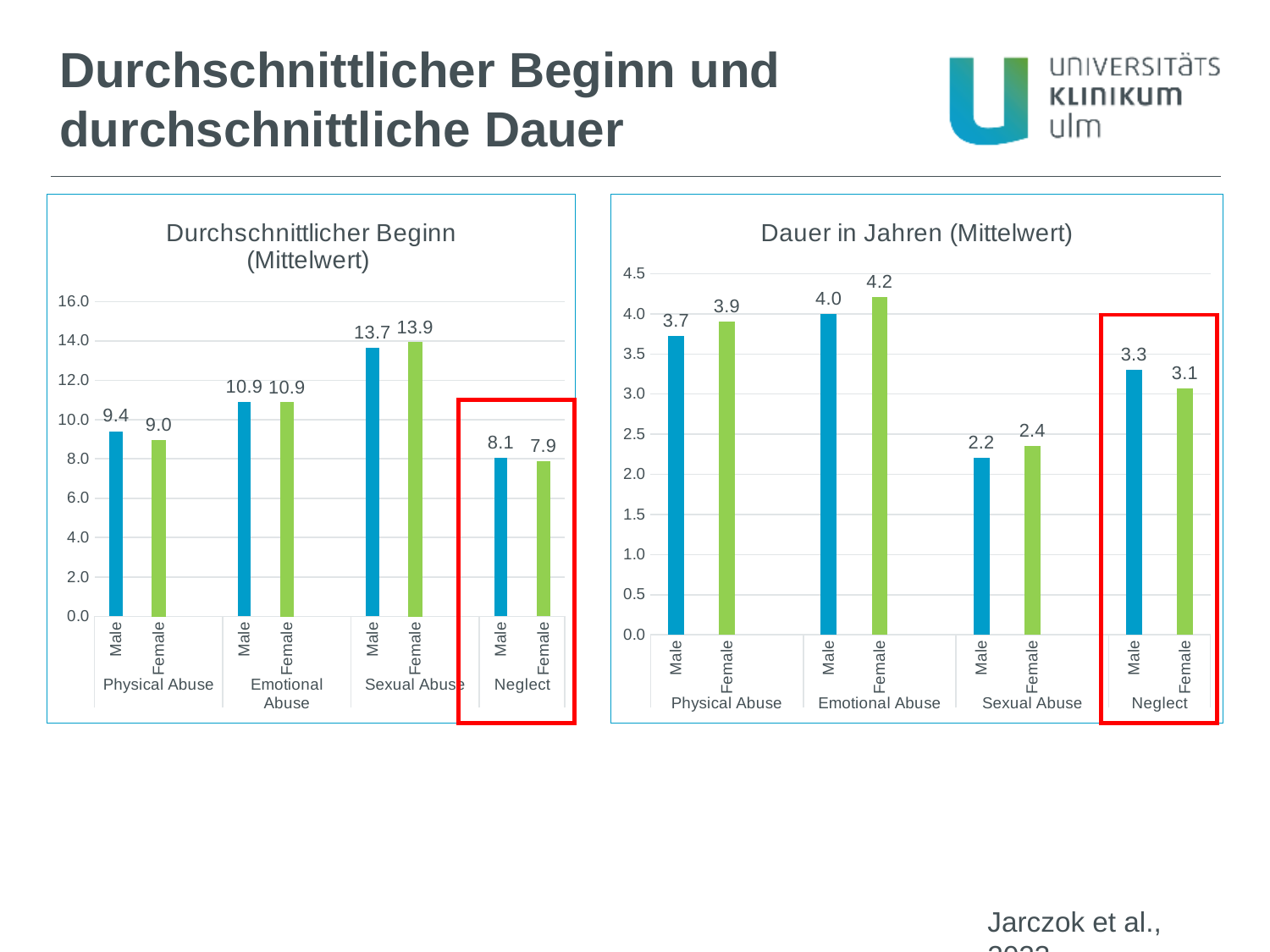

Durchschnittlicher Beginn und durchschnittliche Dauer

### Chart: Durchschnittlicher Beginn (Mittelwert)

| Category | Age of onset |
|---|---|
| Male | 9.41 |
| Female | 8.95 |
|  | None |
| Male | 10.9 |
| Female | 10.86 |
|  | None |
| Male | 13.65 |
| Female | 13.91 |
|  | None |
| Male | 8.07 |
| Female | 7.9 |

### Chart: Dauer in Jahren (Mittelwert)

| Category | Duration in years (mean) |
|---|---|
| Male | 3.72 |
| Female | 3.9 |
|  | None |
| Male | 4.0 |
| Female | 4.21 |
|  | None |
| Male | 2.21 |
| Female | 2.35 |
|  | None |
| Male | 3.3 |
| Female | 3.07 |

Jarczok et al., 2023